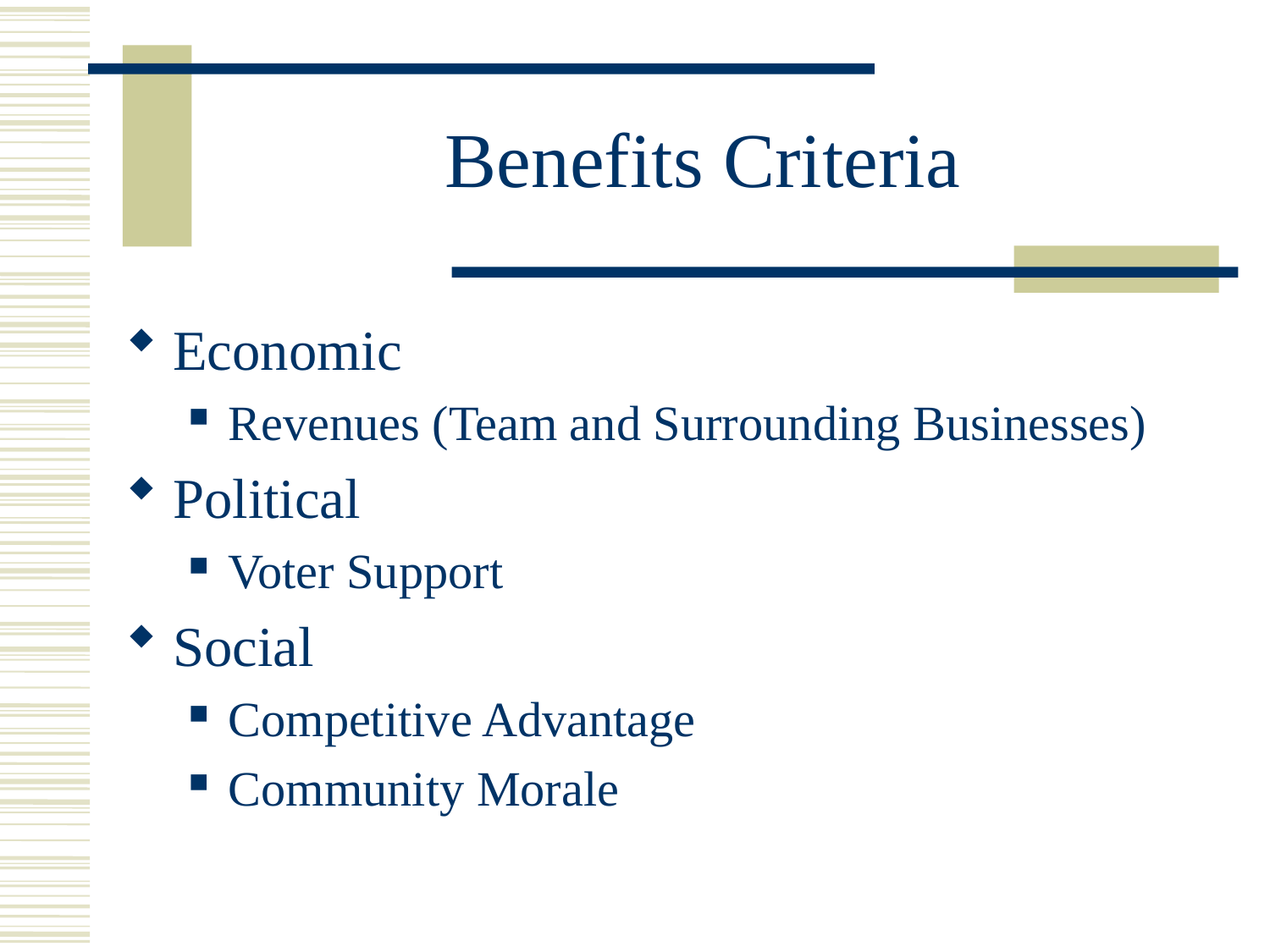

# Benefits Criteria
Economic
Revenues (Team and Surrounding Businesses)
Political
Voter Support
Social
Competitive Advantage
Community Morale